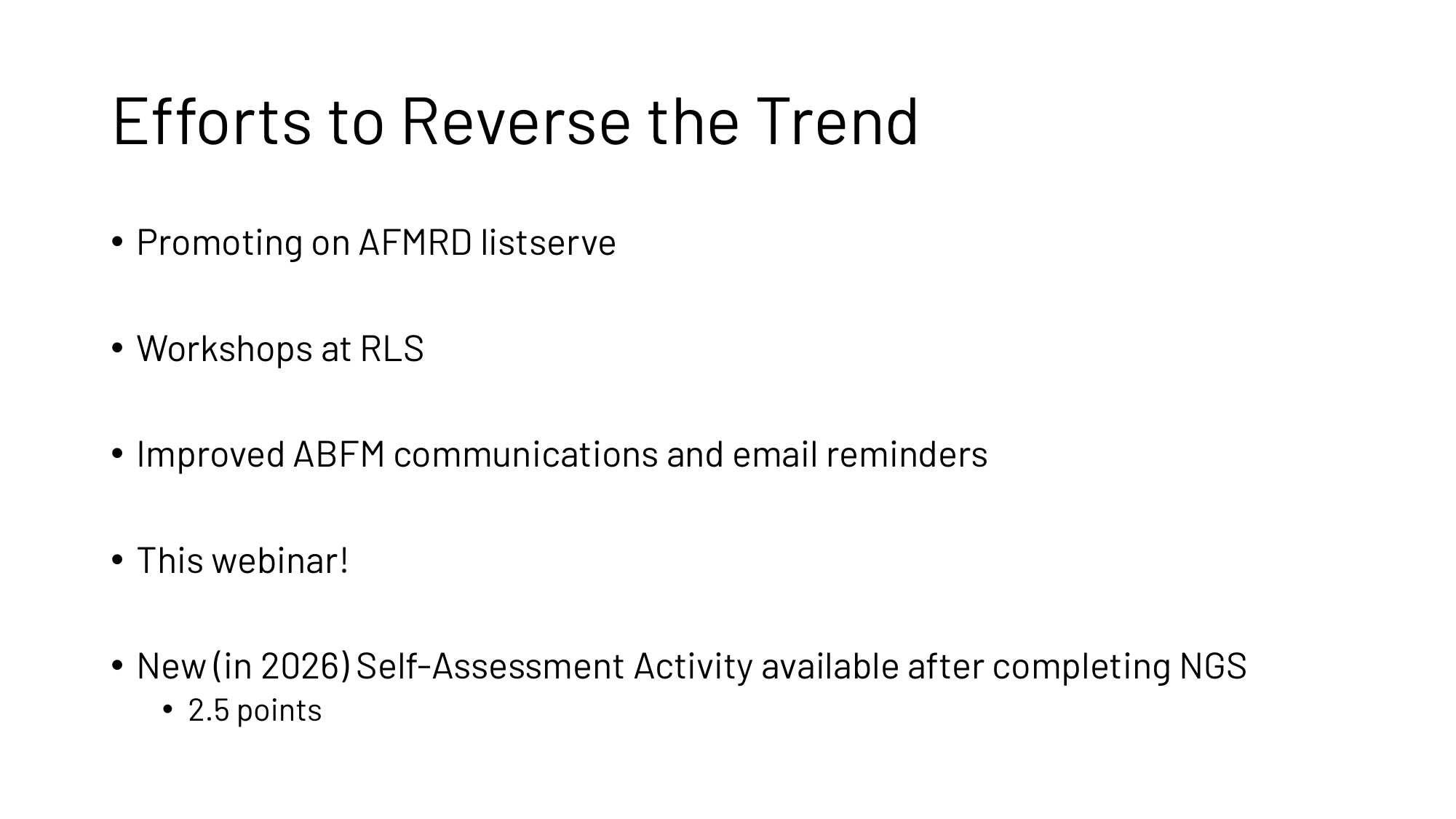

# Efforts to Reverse the Trend
Promoting on AFMRD listserve

Workshops at RLS

Improved ABFM communications and email reminders

This webinar!

New (in 2026) Self-Assessment Activity available after completing NGS
2.5 points